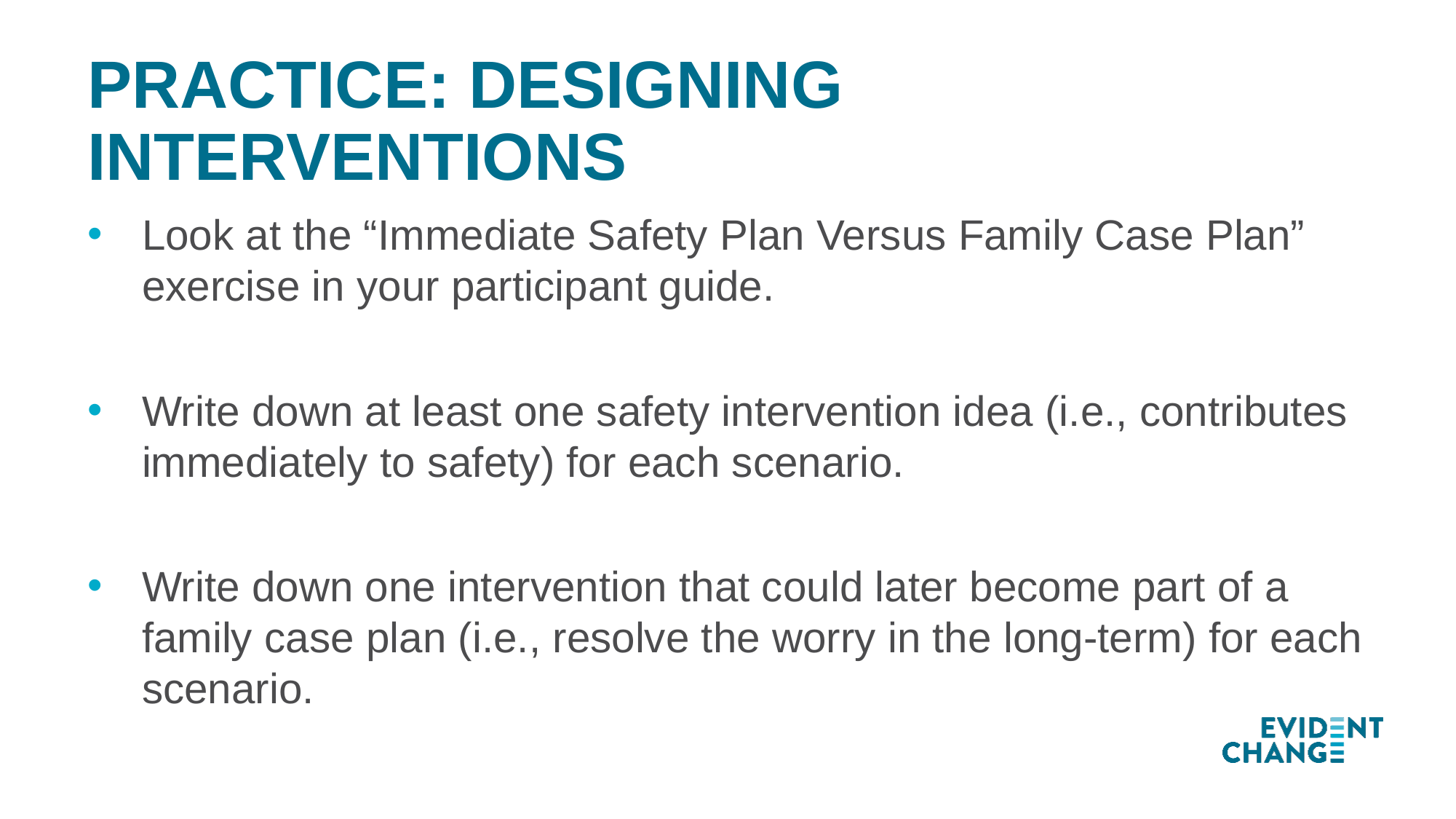

Practice: Designing Interventions
Look at the “Immediate Safety Plan Versus Family Case Plan” exercise in your participant guide.

Write down at least one safety intervention idea (i.e., contributes immediately to safety) for each scenario.

Write down one intervention that could later become part of a family case plan (i.e., resolve the worry in the long-term) for each scenario.